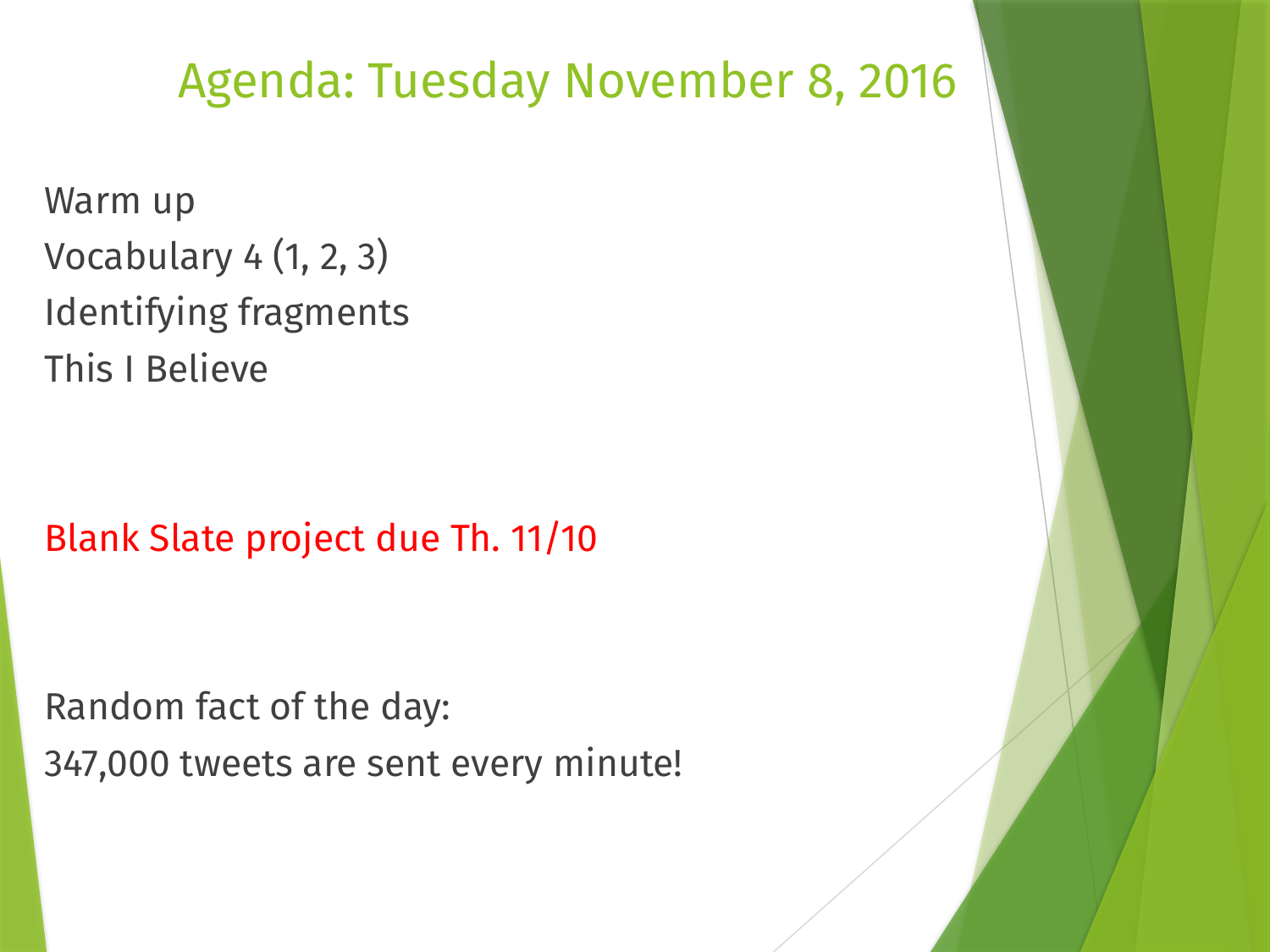

# Agenda: Tuesday November 8, 2016
Warm up
Vocabulary 4 (1, 2, 3)
Identifying fragments
This I Believe

Blank Slate project due Th. 11/10

Random fact of the day:
347,000 tweets are sent every minute!